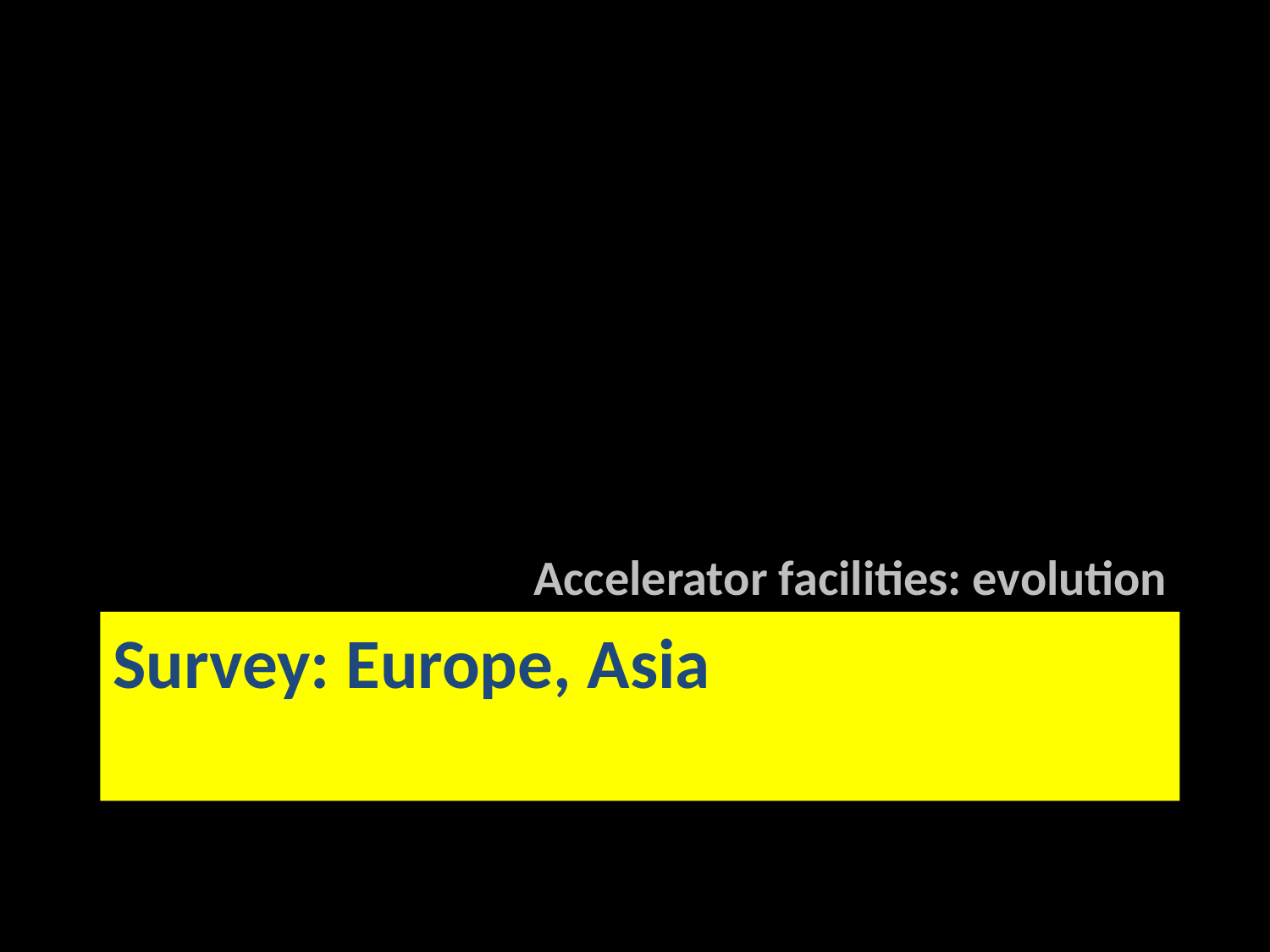

Accelerator facilities: evolution
# Survey: Europe, Asia